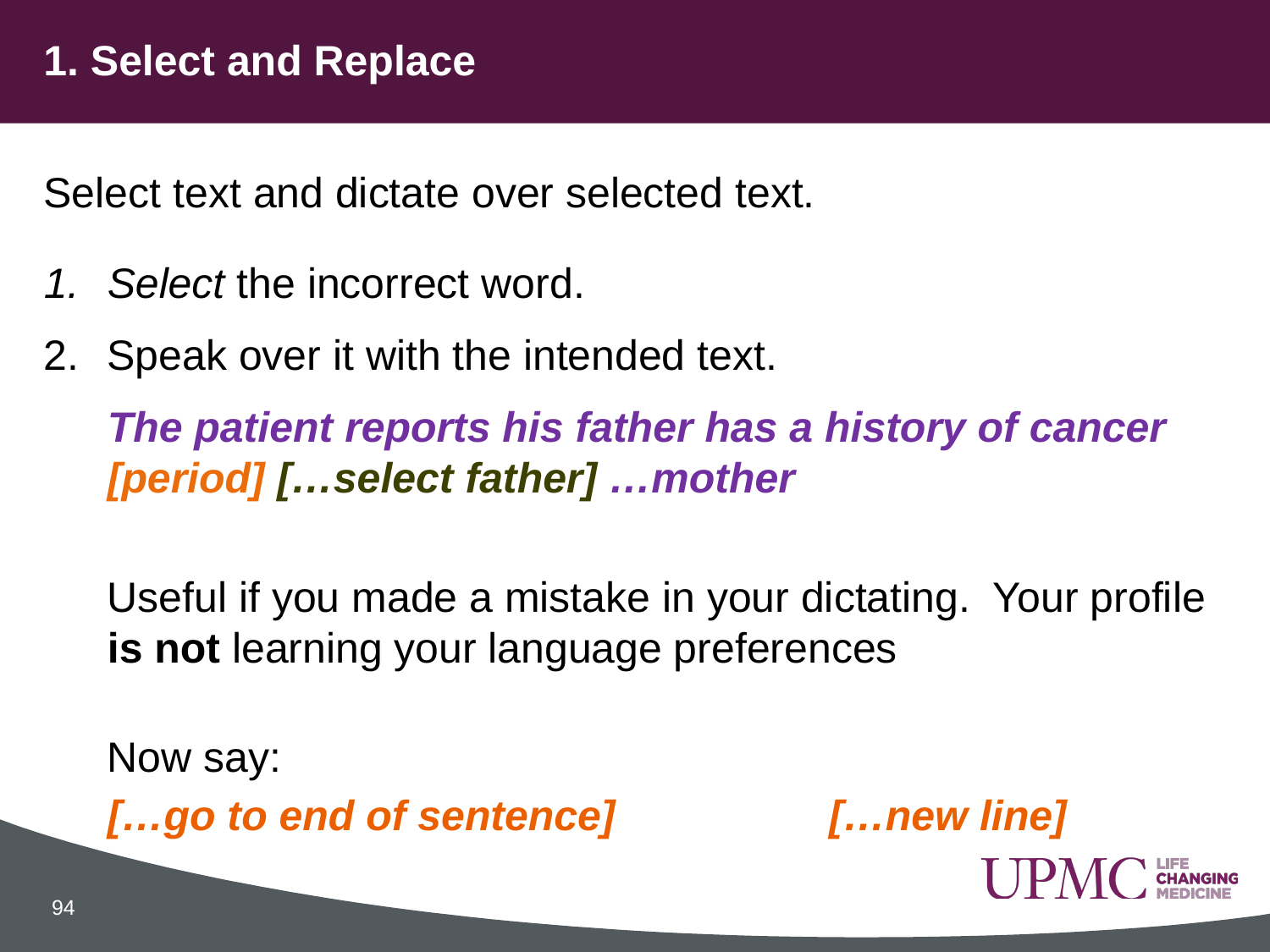

# 1. Select and Replace
Select text and dictate over selected text.

Select the incorrect word.
Speak over it with the intended text.
The patient reports his father has a history of cancer [period] […select father] …mother

Useful if you made a mistake in your dictating.  Your profile is not learning your language preferences

Now say:
[…go to end of sentence]                  […new line]

94